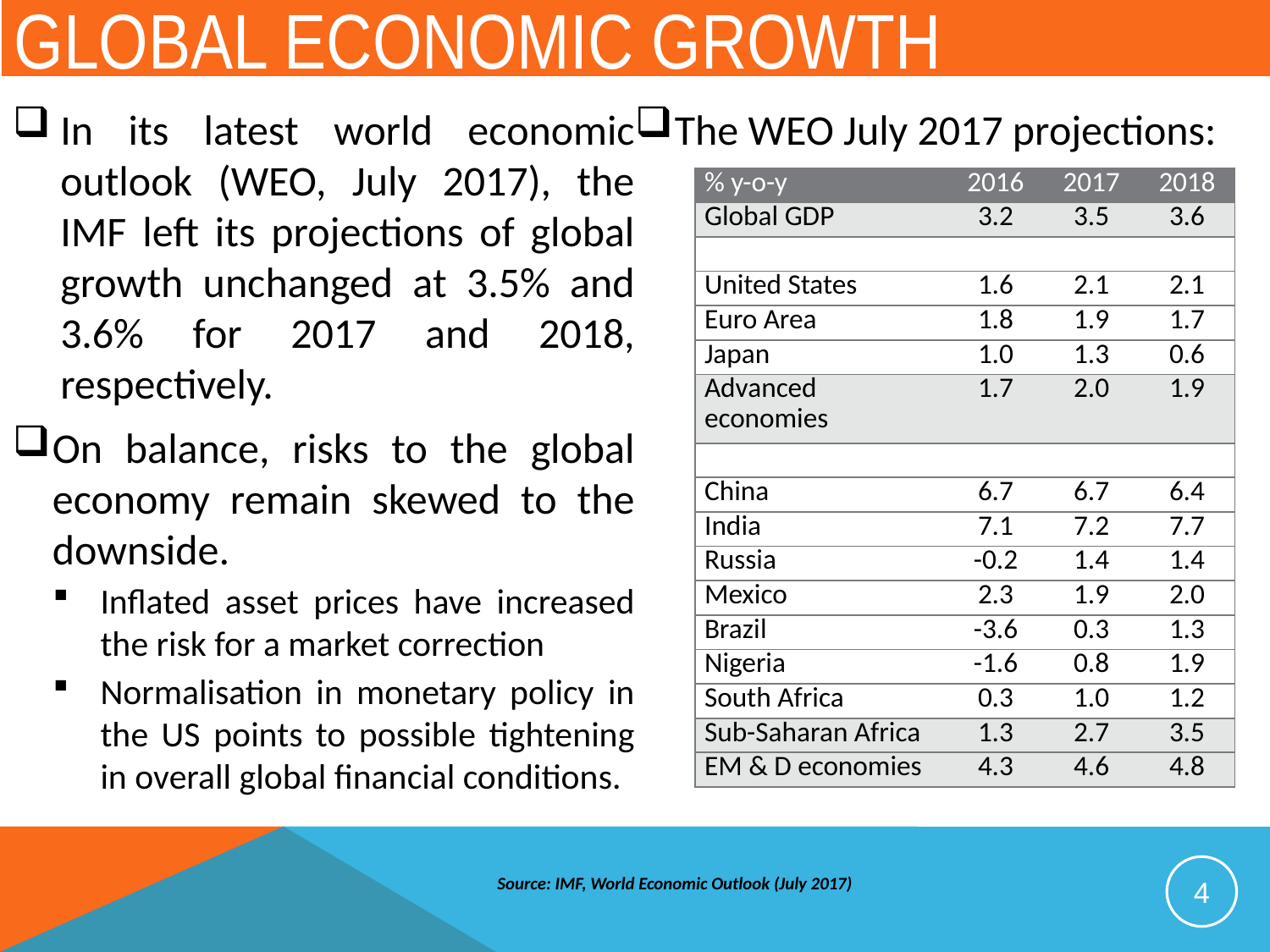

# GLOBAL ECONOMIC growth
In its latest world economic outlook (WEO, July 2017), the IMF left its projections of global growth unchanged at 3.5% and 3.6% for 2017 and 2018, respectively.
On balance, risks to the global economy remain skewed to the downside.
Inflated asset prices have increased the risk for a market correction
Normalisation in monetary policy in the US points to possible tightening in overall global financial conditions.
The WEO July 2017 projections:

| % y-o-y | 2016 | 2017 | 2018 |
| --- | --- | --- | --- |
| Global GDP | 3.2 | 3.5 | 3.6 |
|  |  |  |  |
| United States | 1.6 | 2.1 | 2.1 |
| Euro Area | 1.8 | 1.9 | 1.7 |
| Japan | 1.0 | 1.3 | 0.6 |
| Advanced economies | 1.7 | 2.0 | 1.9 |
|  |  |  |  |
| China | 6.7 | 6.7 | 6.4 |
| India | 7.1 | 7.2 | 7.7 |
| Russia | -0.2 | 1.4 | 1.4 |
| Mexico | 2.3 | 1.9 | 2.0 |
| Brazil | -3.6 | 0.3 | 1.3 |
| Nigeria | -1.6 | 0.8 | 1.9 |
| South Africa | 0.3 | 1.0 | 1.2 |
| Sub-Saharan Africa | 1.3 | 2.7 | 3.5 |
| EM & D economies | 4.3 | 4.6 | 4.8 |
4
Source: IMF, World Economic Outlook (July 2017)